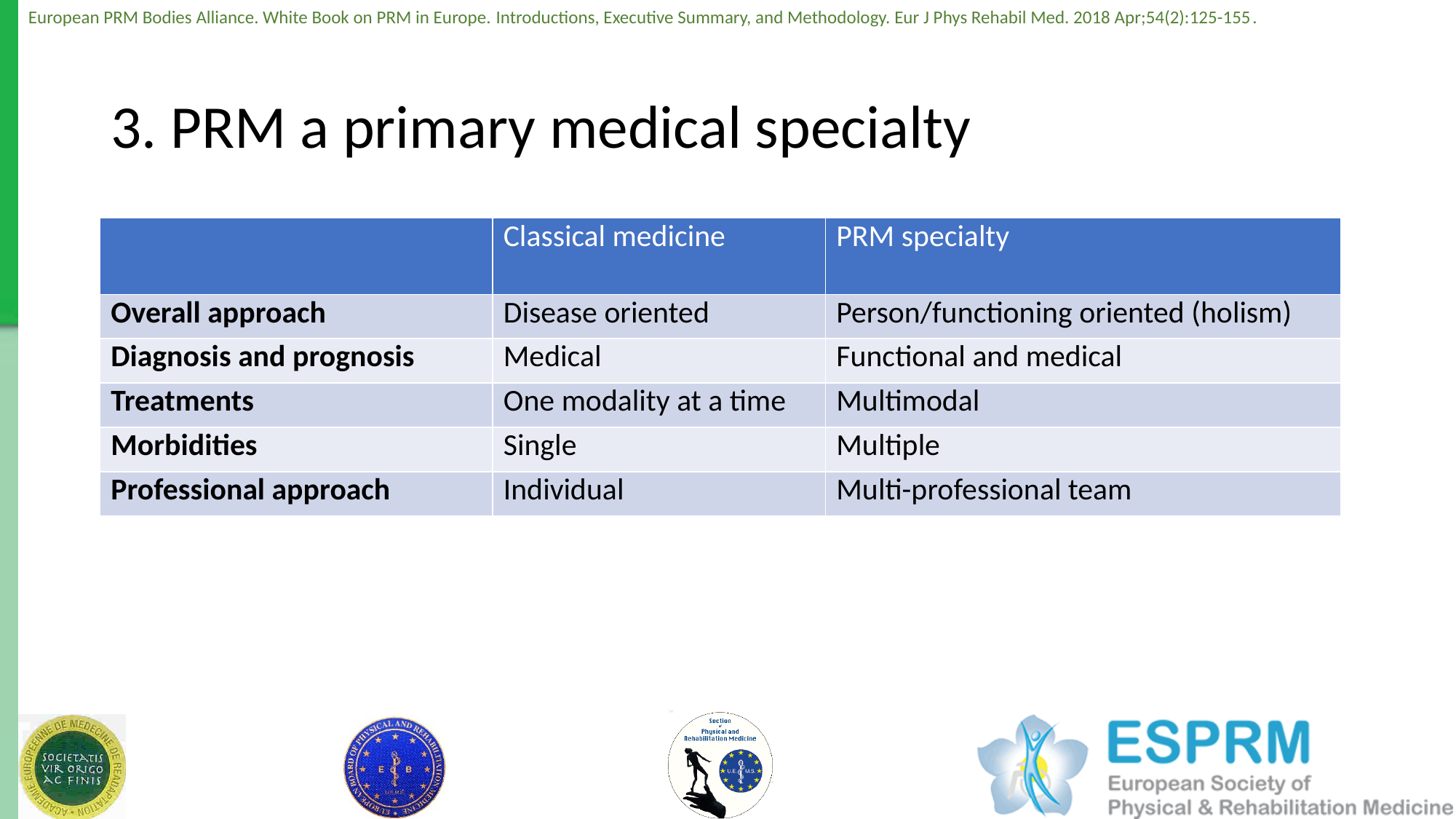

# 3. PRM a primary medical specialty
|  | Classical medicine | PRM specialty |
| --- | --- | --- |
| Overall approach | Disease oriented | Person/functioning oriented (holism) |
| Diagnosis and prognosis | Medical | Functional and medical |
| Treatments | One modality at a time | Multimodal |
| Morbidities | Single | Multiple |
| Professional approach | Individual | Multi-professional team |